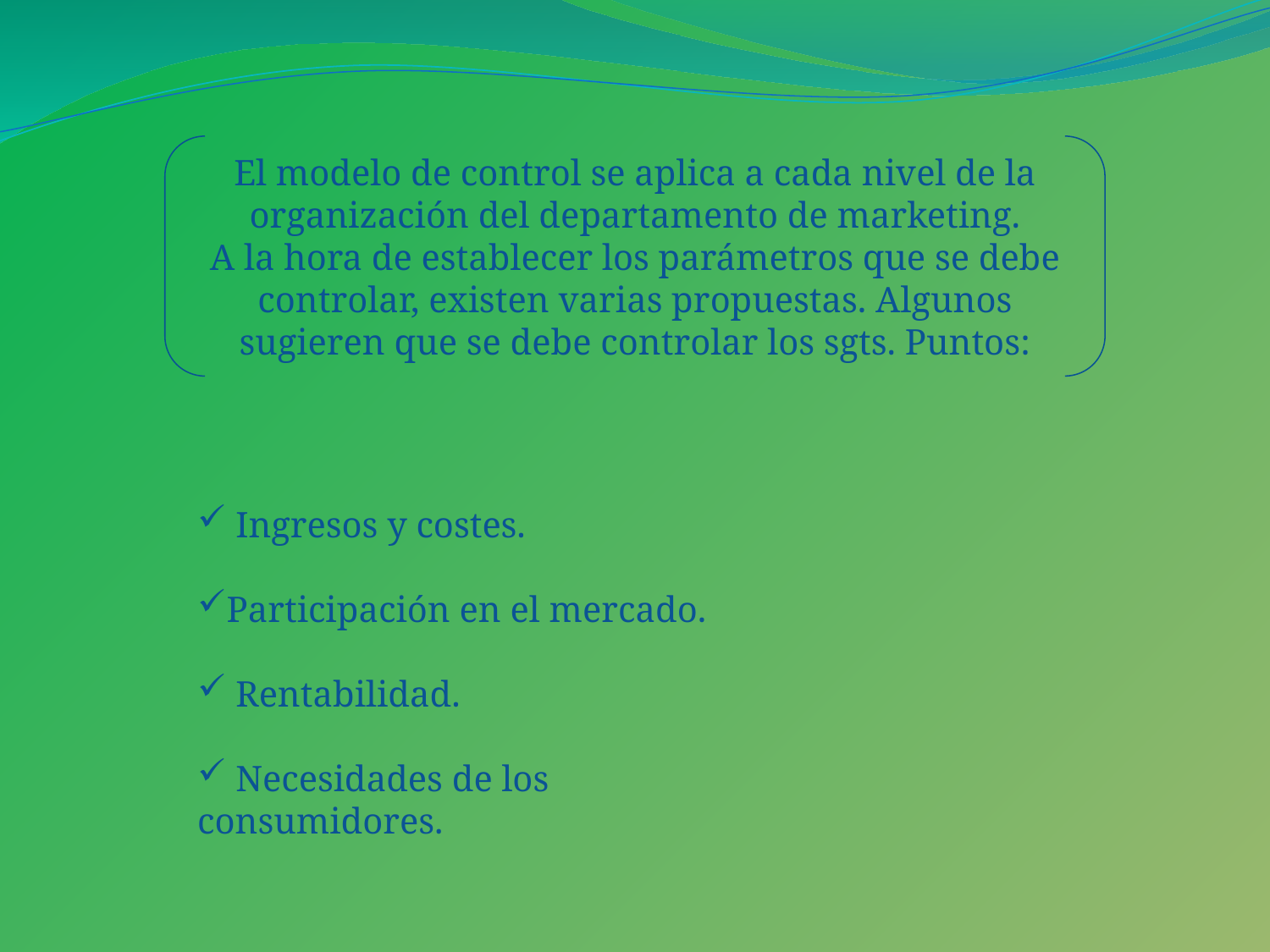

El modelo de control se aplica a cada nivel de la organización del departamento de marketing.
A la hora de establecer los parámetros que se debe controlar, existen varias propuestas. Algunos sugieren que se debe controlar los sgts. Puntos:
 Ingresos y costes.

Participación en el mercado.

 Rentabilidad.

 Necesidades de los consumidores.